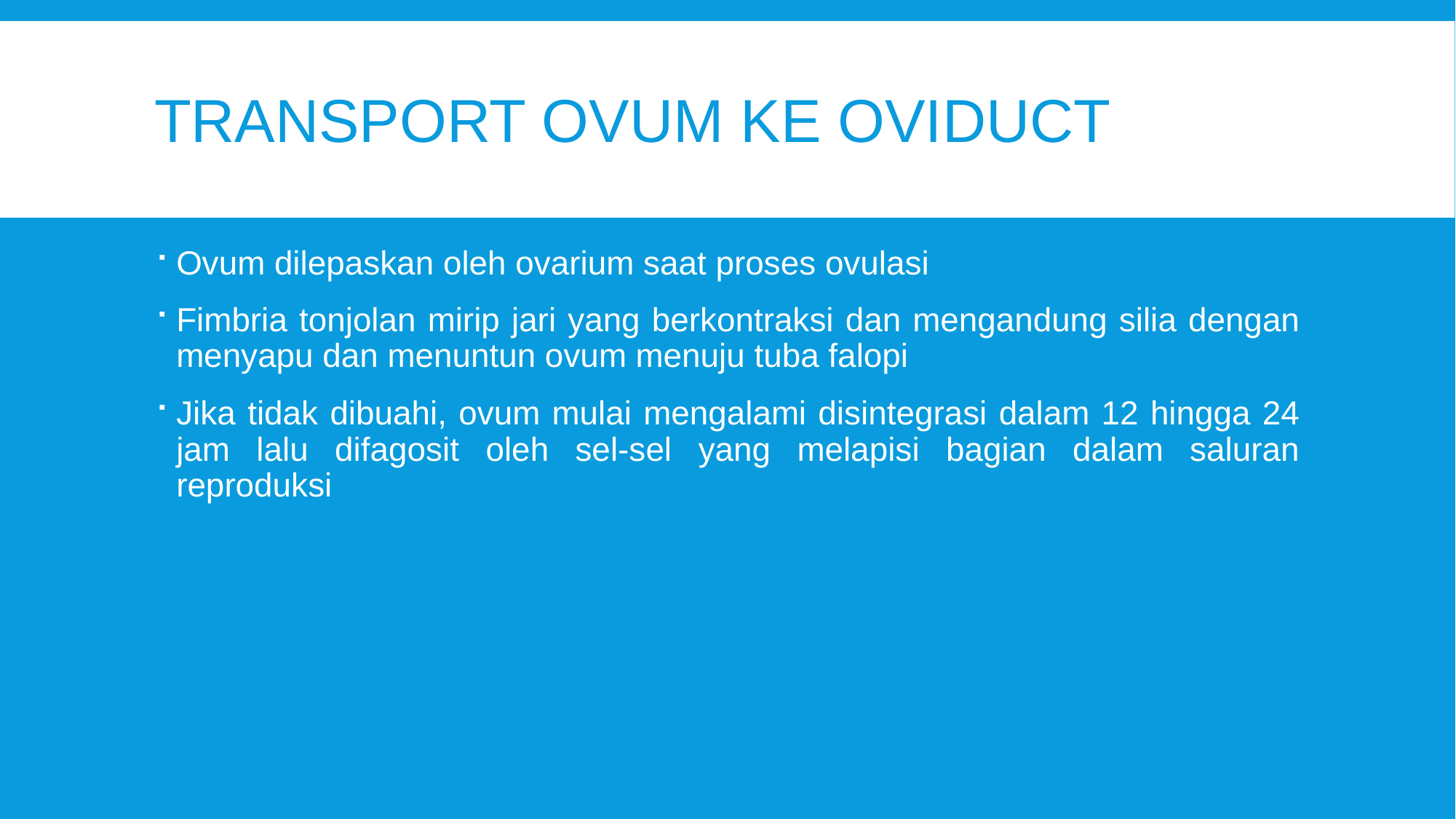

# Transport ovum ke oviduct
Ovum dilepaskan oleh ovarium saat proses ovulasi
Fimbria tonjolan mirip jari yang berkontraksi dan mengandung silia dengan menyapu dan menuntun ovum menuju tuba falopi
Jika tidak dibuahi, ovum mulai mengalami disintegrasi dalam 12 hingga 24 jam lalu difagosit oleh sel-sel yang melapisi bagian dalam saluran reproduksi